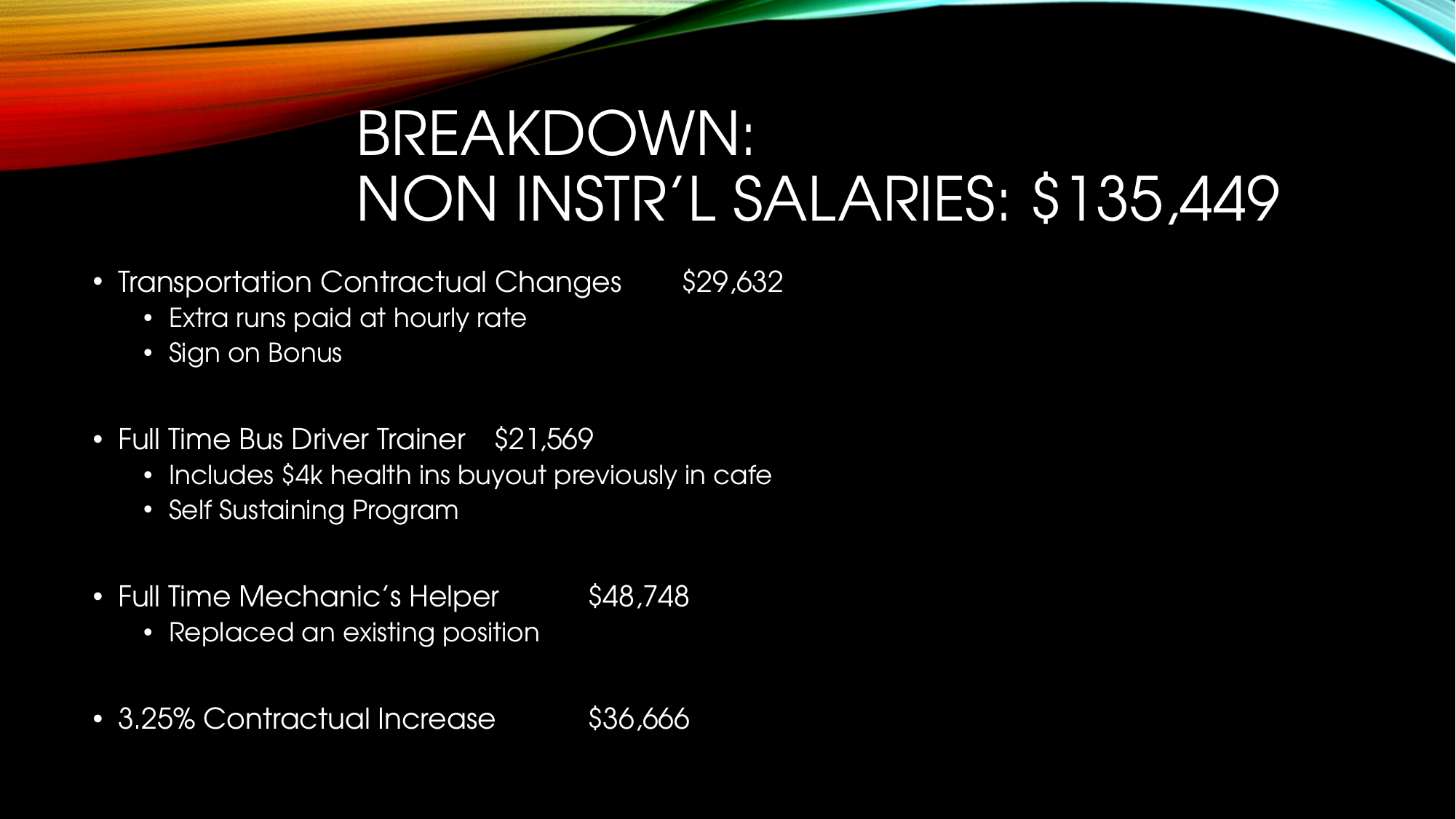

# Breakdown: non instr’l salaries: $135,449
Transportation Contractual Changes	$29,632
Extra runs paid at hourly rate
Sign on Bonus

Full Time Bus Driver Trainer			$21,569
Includes $4k health ins buyout previously in cafe
Self Sustaining Program

Full Time Mechanic’s Helper			$48,748
Replaced an existing position

3.25% Contractual Increase			$36,666